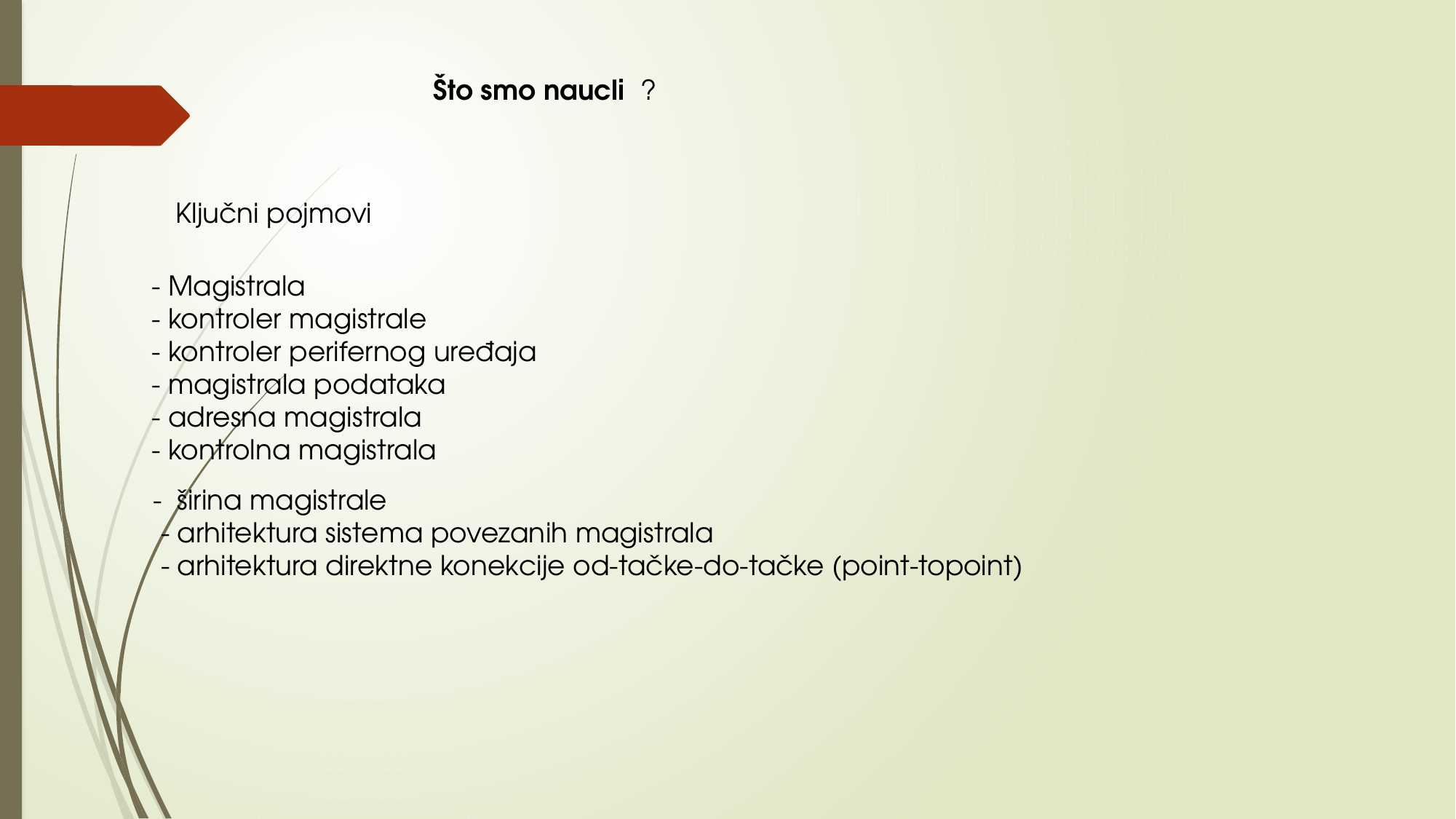

Što smo naucli  ?

Ključni pojmovi
- Magistrala
- kontroler magistrale
- kontroler perifernog uređaja
- magistrala podataka
- adresna magistrala
- kontrolna magistrala
-  širina magistrale
 - arhitektura sistema povezanih magistrala
 - arhitektura direktne konekcije od-tačke-do-tačke (point-topoint)